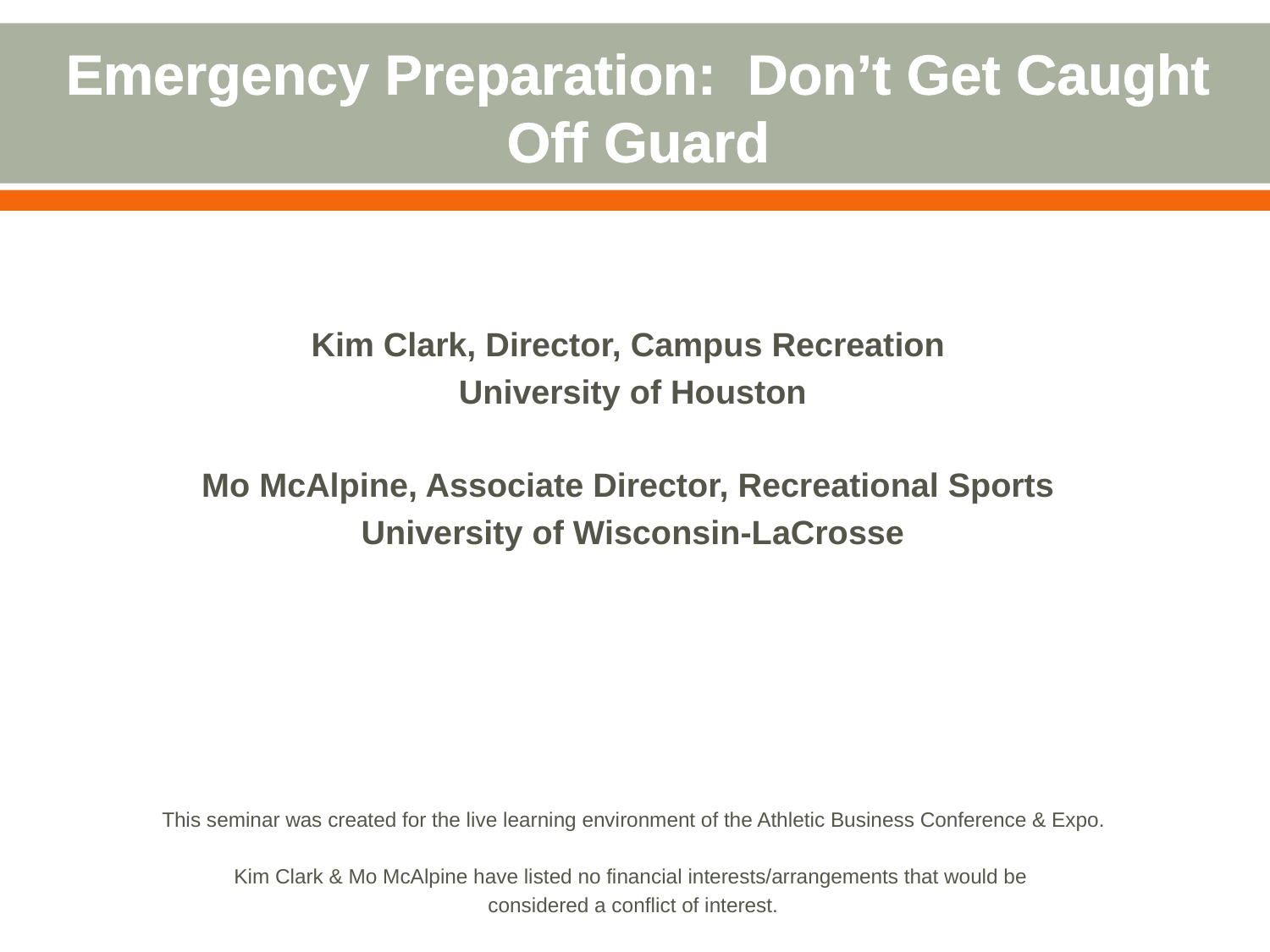

# Emergency Preparation:  Don’t Get Caught Off Guard

Kim Clark, Director, Campus Recreation
University of Houston

Mo McAlpine, Associate Director, Recreational Sports
University of Wisconsin-LaCrosse

This seminar was created for the live learning environment of the Athletic Business Conference & Expo.

Kim Clark & Mo McAlpine have listed no financial interests/arrangements that would be
considered a conflict of interest.